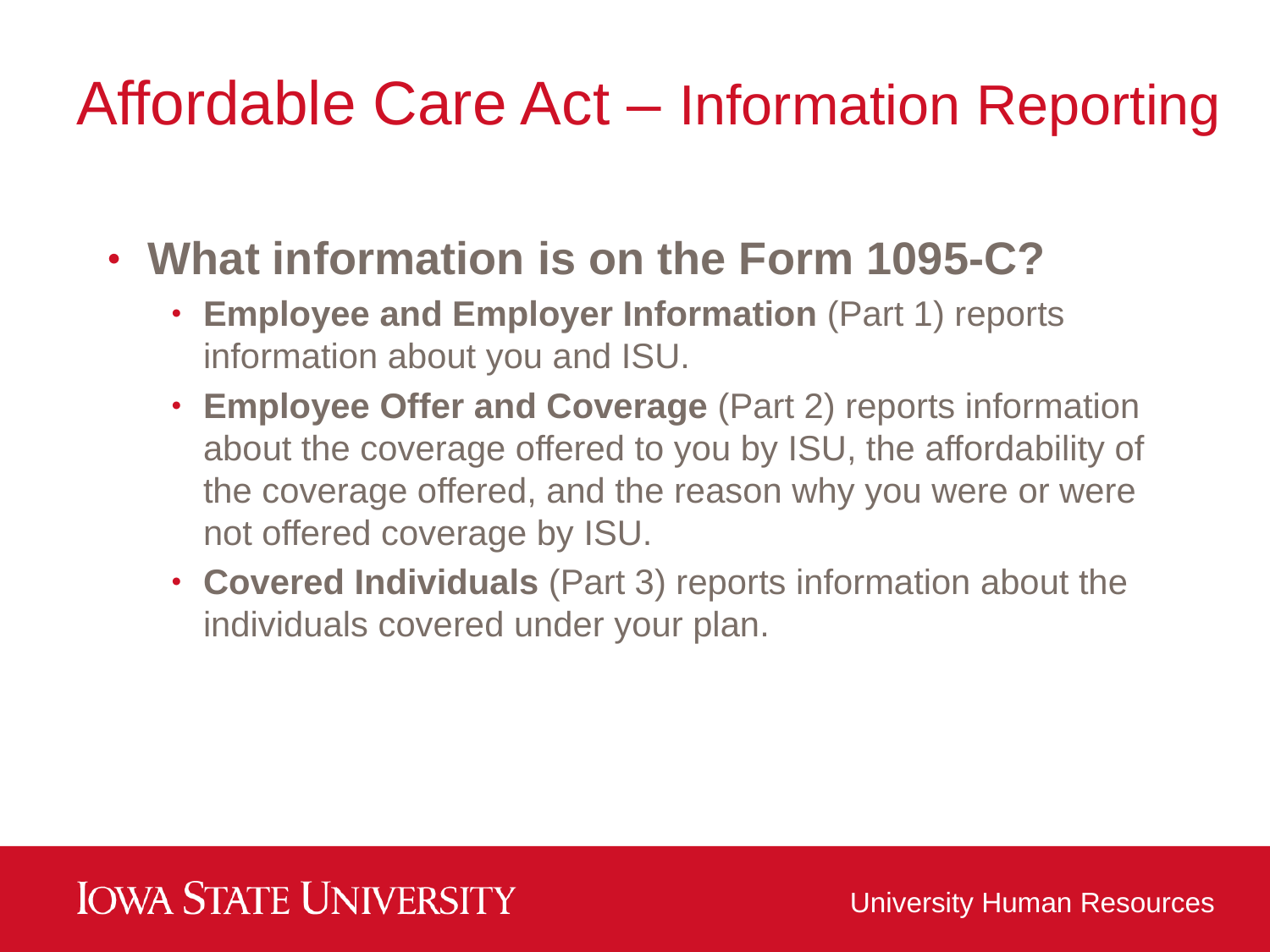

# Affordable Care Act – Information Reporting

What information is on the Form 1095-C?
Employee and Employer Information (Part 1) reports information about you and ISU.
Employee Offer and Coverage (Part 2) reports information about the coverage offered to you by ISU, the affordability of the coverage offered, and the reason why you were or were not offered coverage by ISU.
Covered Individuals (Part 3) reports information about the individuals covered under your plan.